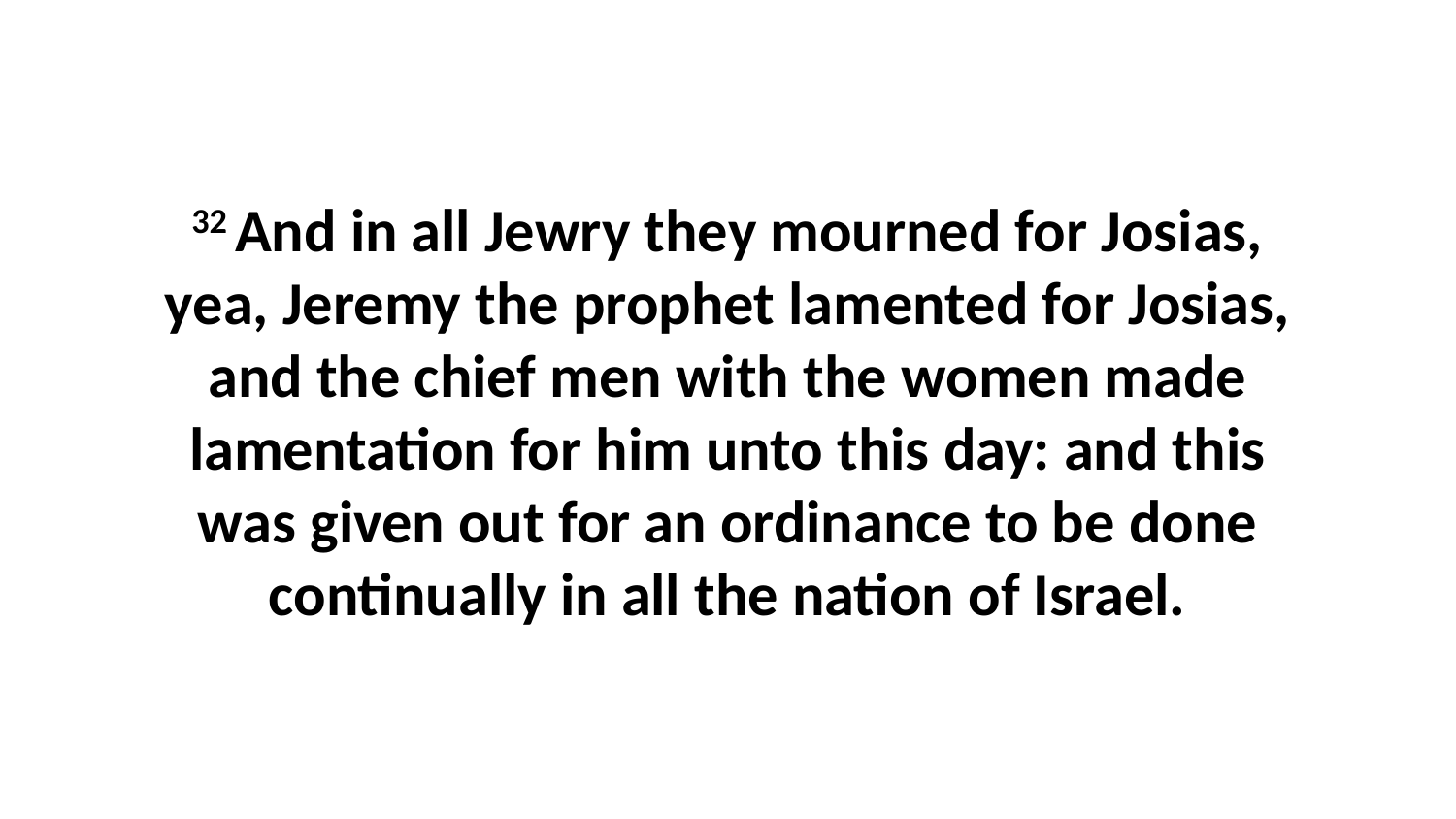

32 And in all Jewry they mourned for Josias, yea, Jeremy the prophet lamented for Josias, and the chief men with the women made lamentation for him unto this day: and this was given out for an ordinance to be done continually in all the nation of Israel.